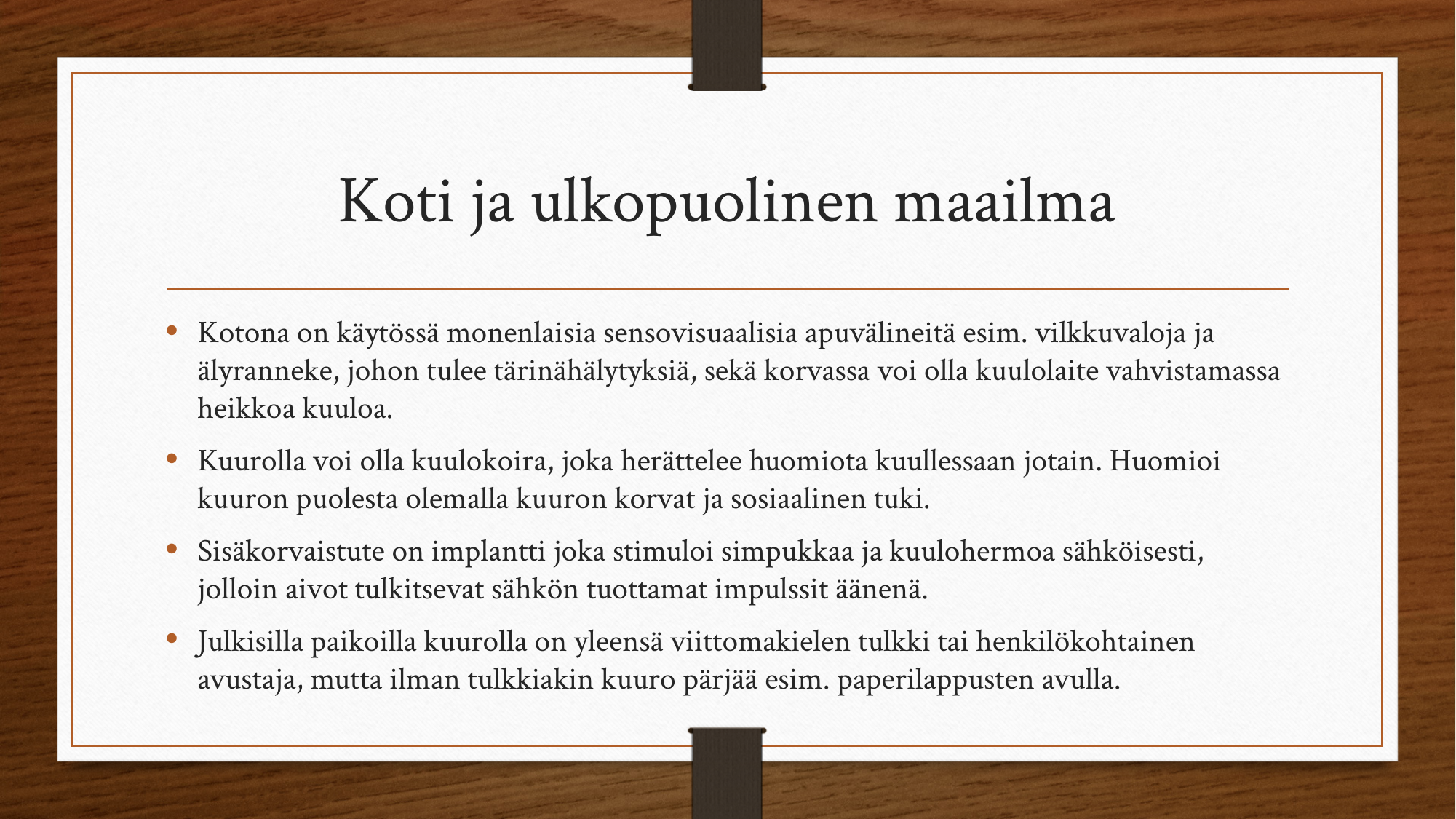

# Koti ja ulkopuolinen maailma
Kotona on käytössä monenlaisia sensovisuaalisia apuvälineitä esim. vilkkuvaloja ja älyranneke, johon tulee tärinähälytyksiä, sekä korvassa voi olla kuulolaite vahvistamassa heikkoa kuuloa.
Kuurolla voi olla kuulokoira, joka herättelee huomiota kuullessaan jotain. Huomioi kuuron puolesta olemalla kuuron korvat ja sosiaalinen tuki.
Sisäkorvaistute on implantti joka stimuloi simpukkaa ja kuulohermoa sähköisesti, jolloin aivot tulkitsevat sähkön tuottamat impulssit äänenä.
Julkisilla paikoilla kuurolla on yleensä viittomakielen tulkki tai henkilökohtainen avustaja, mutta ilman tulkkiakin kuuro pärjää esim. paperilappusten avulla.